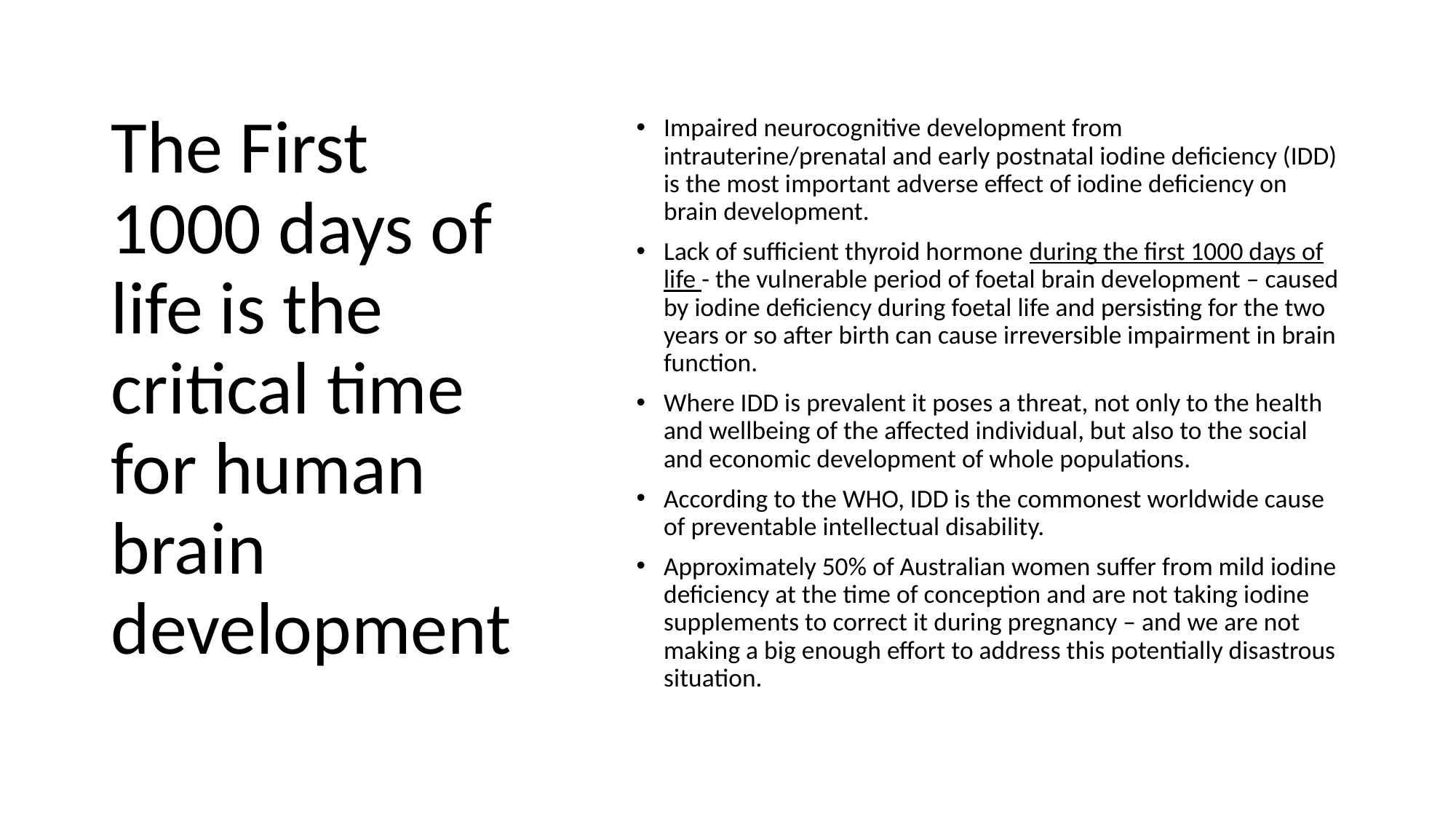

The First 1000 days of life is the critical time for human brain development

Impaired neurocognitive development from intrauterine/prenatal and early postnatal iodine deficiency (IDD) is the most important adverse effect of iodine deficiency on brain development.
Lack of sufficient thyroid hormone during the first 1000 days of life - the vulnerable period of foetal brain development – caused by iodine deficiency during foetal life and persisting for the two years or so after birth can cause irreversible impairment in brain function.
Where IDD is prevalent it poses a threat, not only to the health and wellbeing of the affected individual, but also to the social and economic development of whole populations.
According to the WHO, IDD is the commonest worldwide cause of preventable intellectual disability.
Approximately 50% of Australian women suffer from mild iodine deficiency at the time of conception and are not taking iodine supplements to correct it during pregnancy – and we are not making a big enough effort to address this potentially disastrous situation.